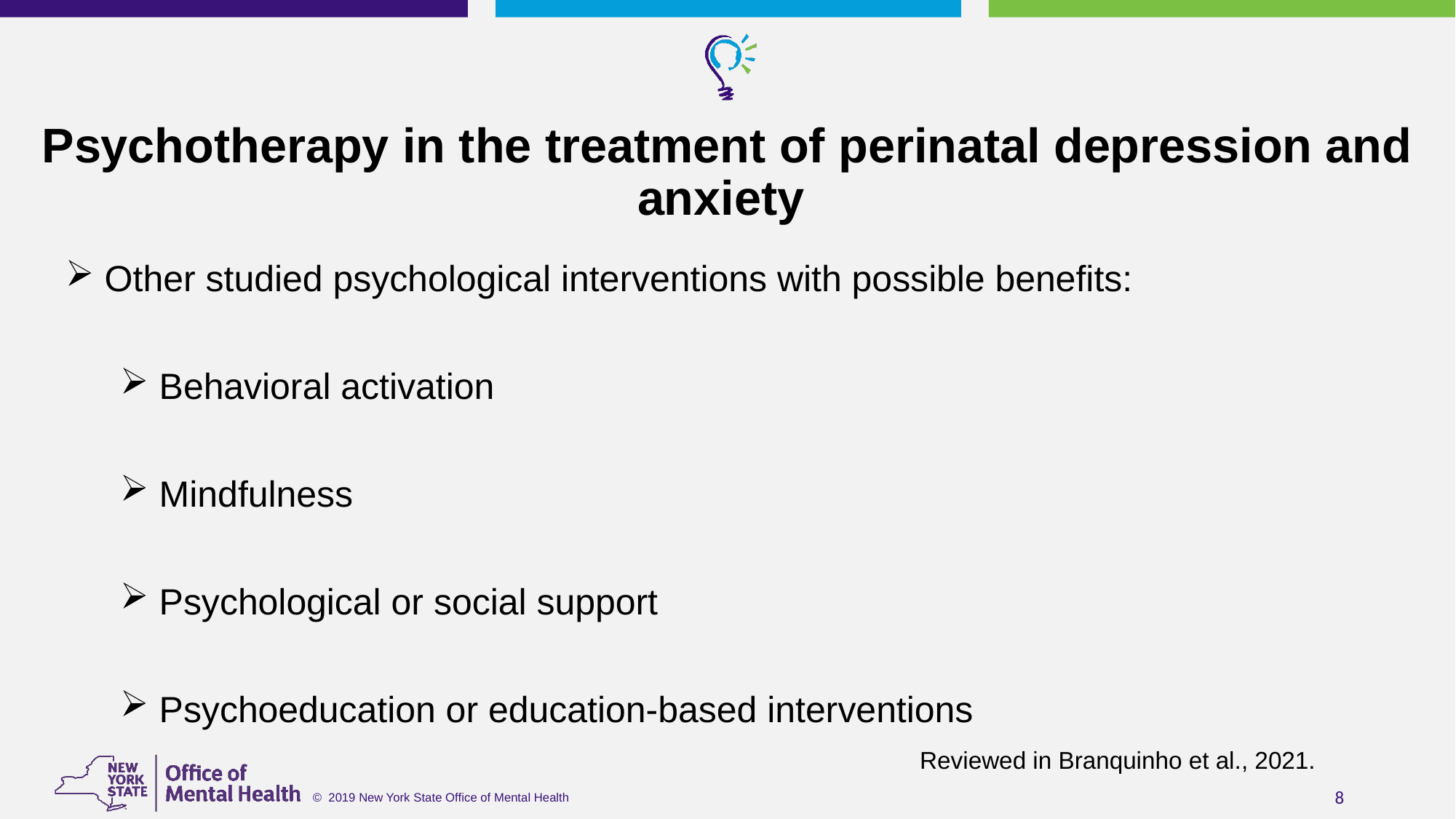

# Psychotherapy in the treatment of perinatal depression and anxiety
 Other studied psychological interventions with possible benefits:

 Behavioral activation

 Mindfulness

 Psychological or social support

 Psychoeducation or education-based interventions

Reviewed in Branquinho et al., 2021.